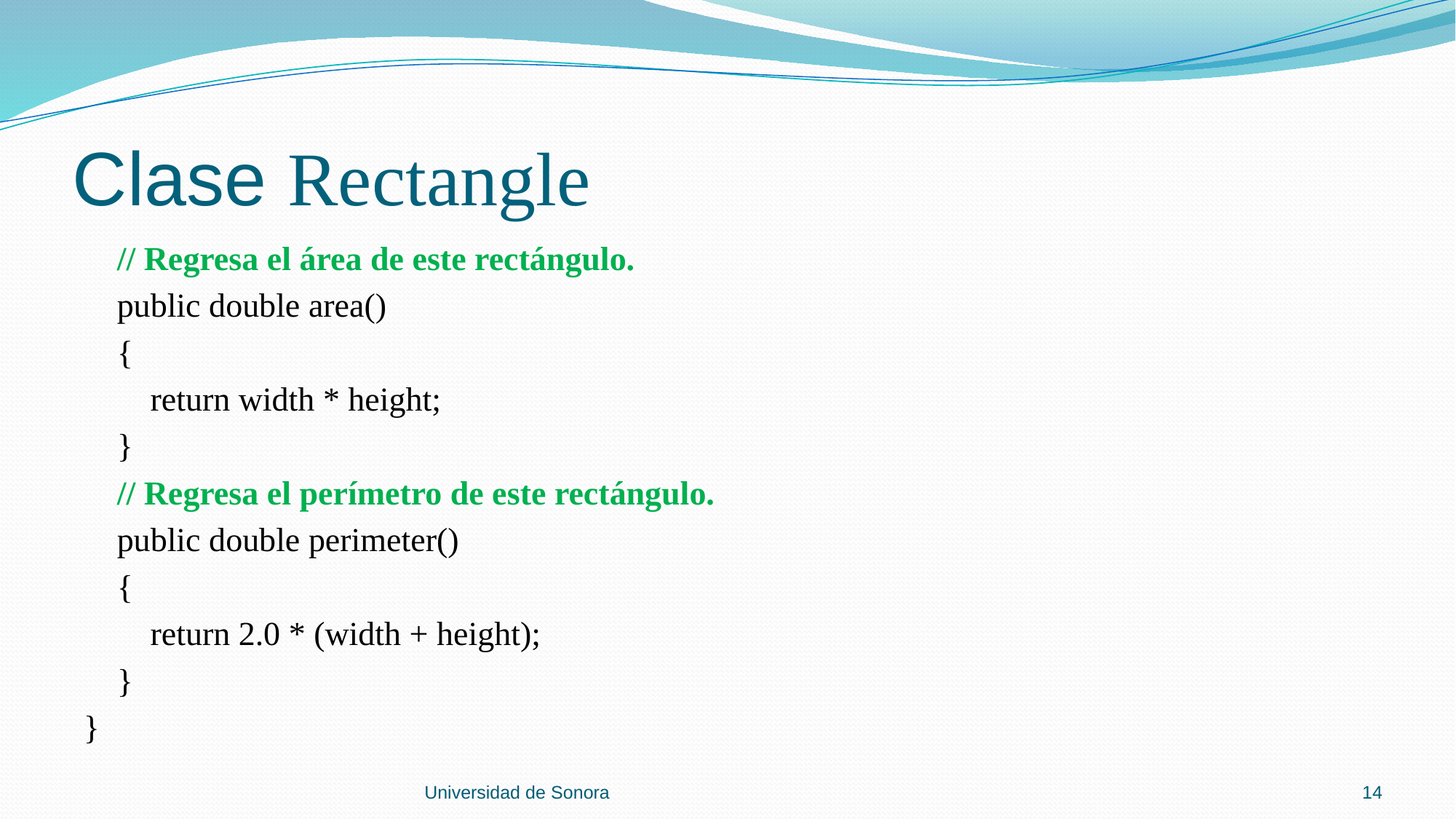

# Clase Rectangle
    // Regresa el área de este rectángulo.
    public double area()
    {
        return width * height;
    }
    // Regresa el perímetro de este rectángulo.
    public double perimeter()
    {
        return 2.0 * (width + height);
    }
}
Universidad de Sonora
14